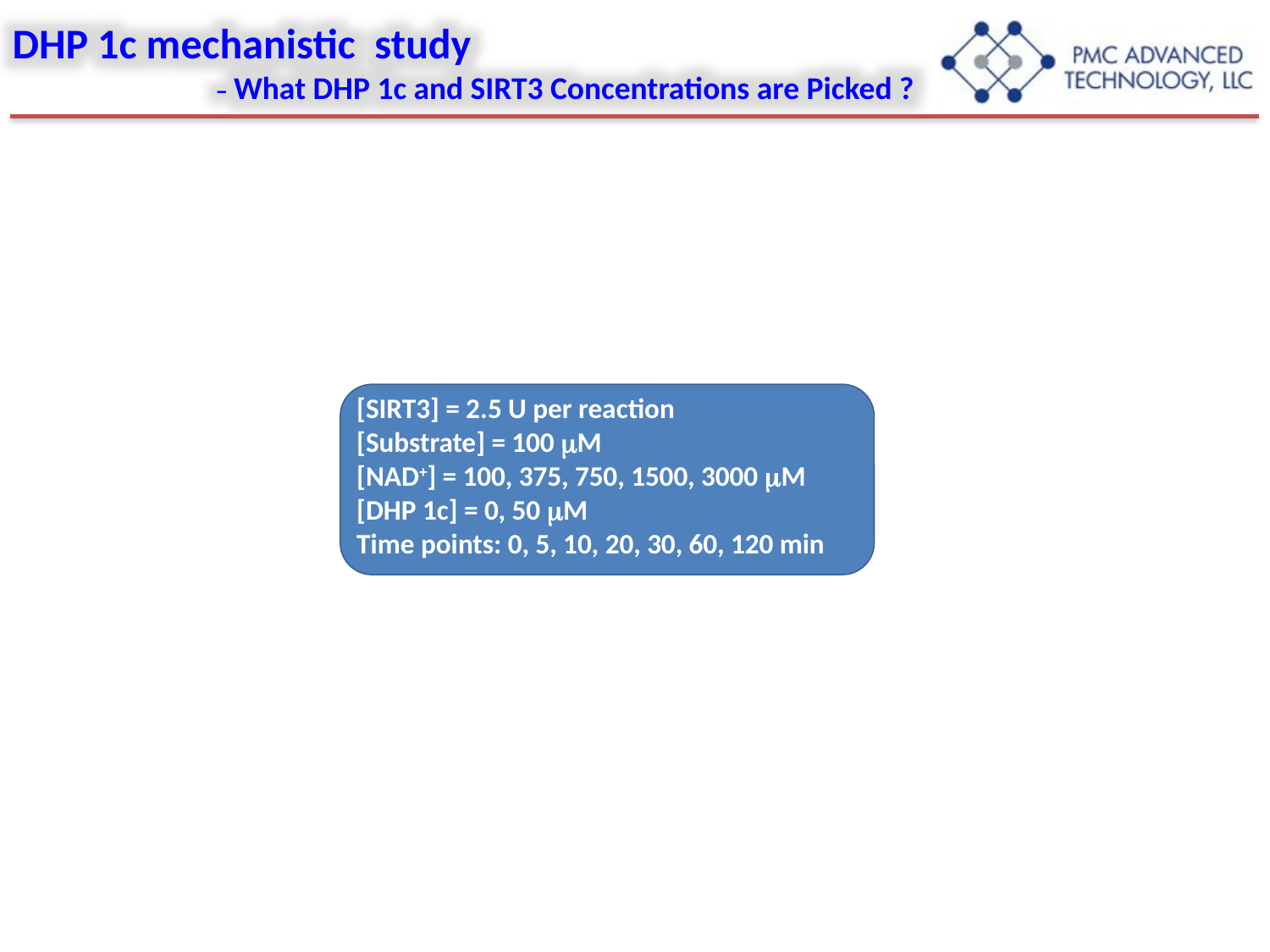

DHP 1c mechanistic  study
                                     – What DHP 1c and SIRT3 Concentrations are Picked ?

[SIRT3] = 2.5 U per reaction
[Substrate] = 100 μM
[NAD+] = 100, 375, 750, 1500, 3000 μM
[DHP 1c] = 0, 50 μM
Time points: 0, 5, 10, 20, 30, 60, 120 min

[NAD+] = 500 μM
[Substrate] = 100 μM
[DHP 1c] = 25 μM
                    50 μM
                    100 μM
                    200 μM
                    300 μM
[SIRT3] = 5 U per reaction
Incubation time 1 hr

| [DHP 1c], μM | 0 min, AFU | 60 min, AFU | s/n | ΔAFU |
| --- | --- | --- | --- | --- |
| 0 | 309 | 928 | 3.003 | 617 |
| 25 | 1573 | 2413 | 1.534 | 838 |
| 50 | 2194 | 3150 | 1.436 | 954 |
| 100 | 2927 | 4029 | 1.376 | 1100 |
| 200 | 3869 | 5092 | 1.316 | 1221 |
| 300 | 4427 | 5648 | 1.276 | 1219 |
[NAD+] = 500 μM
[Substrate] = 100 μM
[DHP 1c] = 50 μM
[SIRT3] = 2.5/5 U per reaction
Incubation time 1 hr

| [SIRT3], U | 0 min, AFU | 60 min, AFU | s/n | ΔAFU |
| --- | --- | --- | --- | --- |
| 5 | 2194 | 3150 | 1.44 | 956.0 |
| 2.5 | 1536 | 2152 | 1.40 | 616.0 |